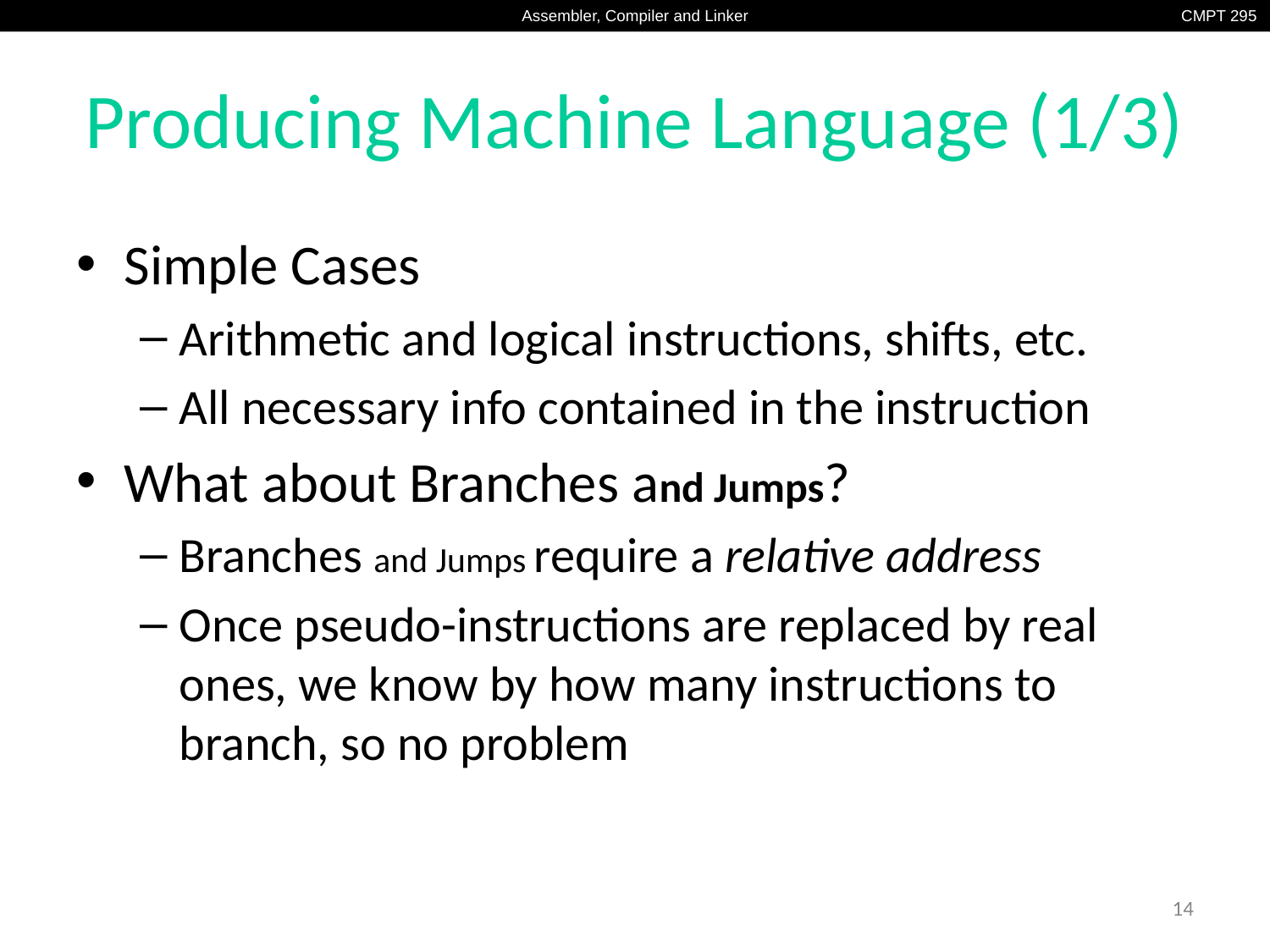

# Producing Machine Language (1/3)
Simple Cases
Arithmetic and logical instructions, shifts, etc.
All necessary info contained in the instruction
What about Branches and Jumps?
Branches and Jumps require a relative address
Once pseudo-instructions are replaced by real ones, we know by how many instructions to branch, so no problem

14